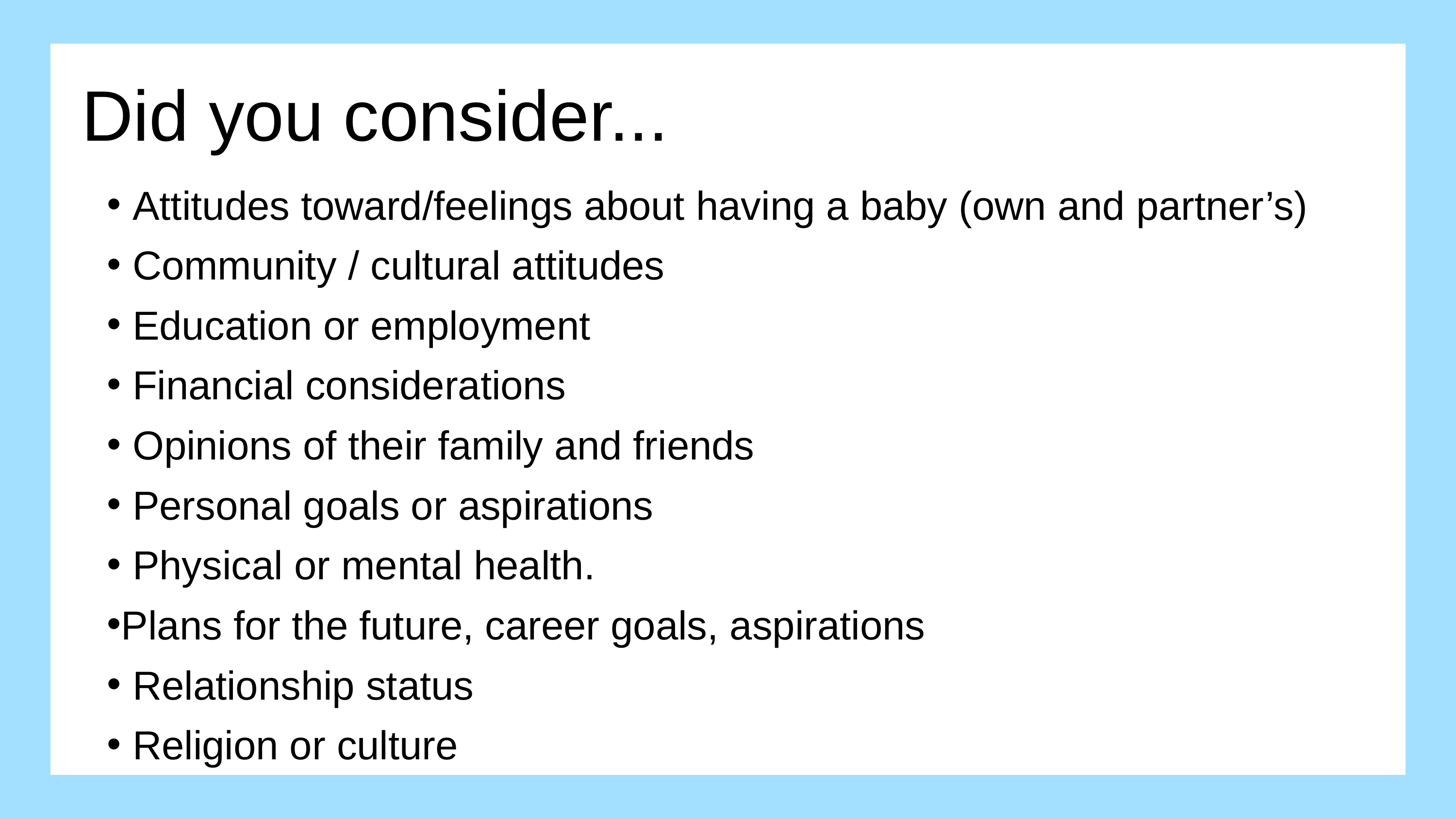

Did you consider...
 Attitudes toward/feelings about having a baby (own and partner’s)
 Community / cultural attitudes
 Education or employment
 Financial considerations
 Opinions of their family and friends
 Personal goals or aspirations
 Physical or mental health.
Plans for the future, career goals, aspirations
 Relationship status
 Religion or culture